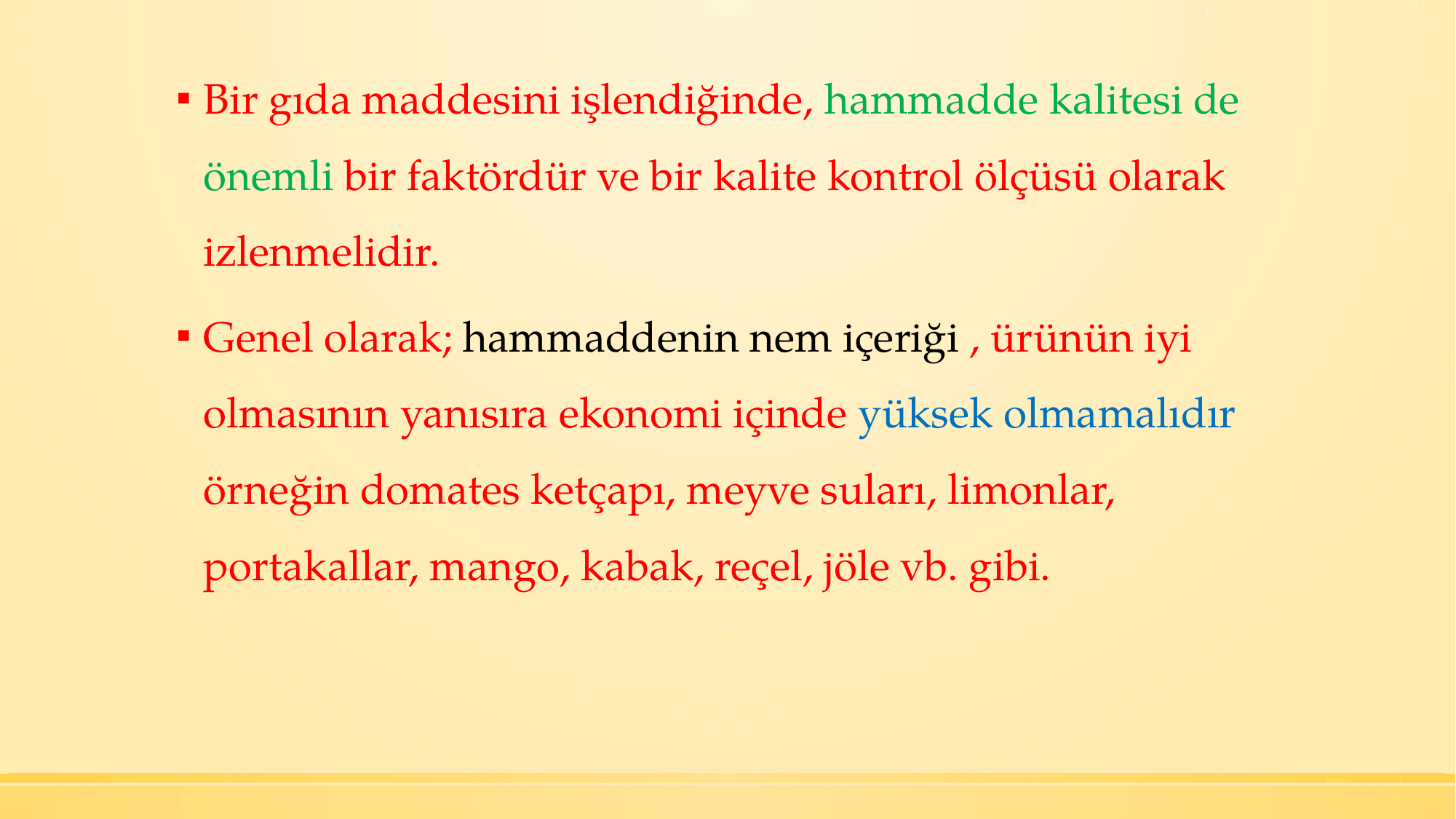

Bir gıda maddesini işlendiğinde, hammadde kalitesi de önemli bir faktördür ve bir kalite kontrol ölçüsü olarak izlenmelidir.
Genel olarak; hammaddenin nem içeriği , ürünün iyi olmasının yanısıra ekonomi içinde yüksek olmamalıdır örneğin domates ketçapı, meyve suları, limonlar, portakallar, mango, kabak, reçel, jöle vb. gibi.